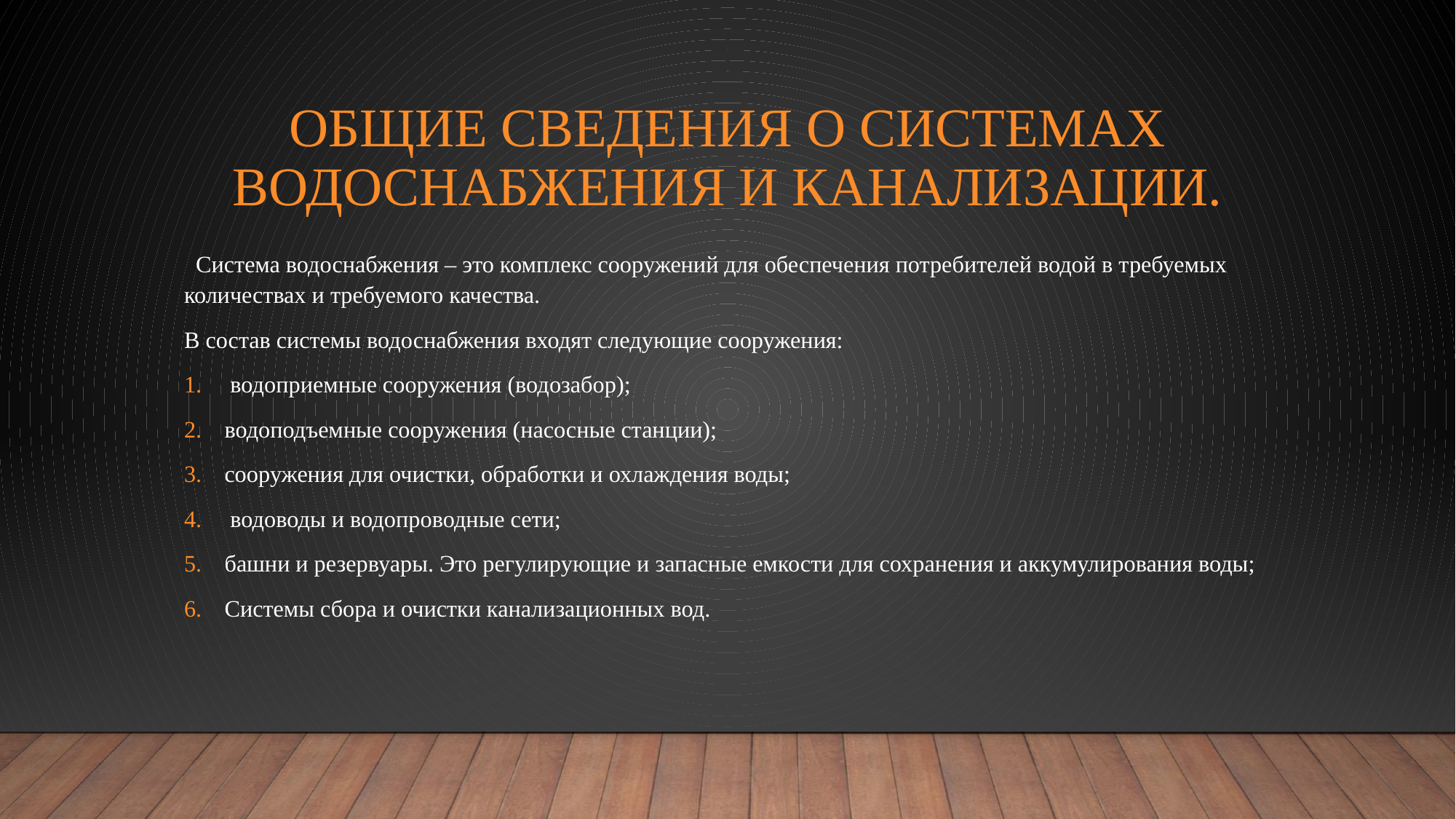

# Общие сведения о системах водоснабжения и канализации.
  Система водоснабжения – это комплекс сооружений для обеспечения потребителей водой в требуемых количествах и требуемого качества.
В состав системы водоснабжения входят следующие сооружения:
 водоприемные сооружения (водозабор);
водоподъемные сооружения (насосные станции);
сооружения для очистки, обработки и охлаждения воды;
 водоводы и водопроводные сети;
башни и резервуары. Это регулирующие и запасные емкости для сохранения и аккумулирования воды;
Системы сбора и очистки канализационных вод.